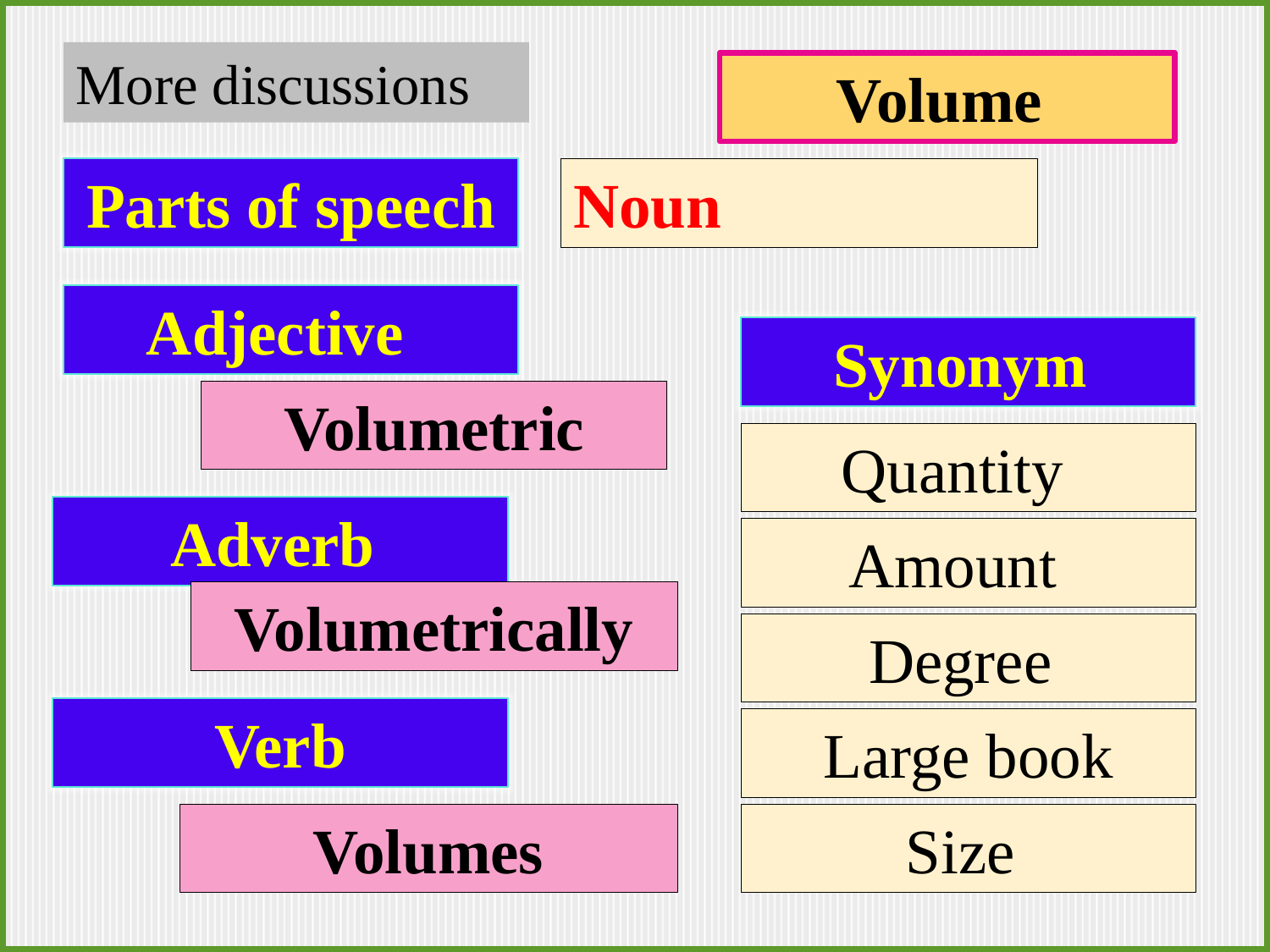

More discussions
Volume
Parts of speech
Noun
Adjective
Synonym
Volumetric
Quantity
Adverb
Amount
Volumetrically
Degree
Verb
Large book
Volumes
Size